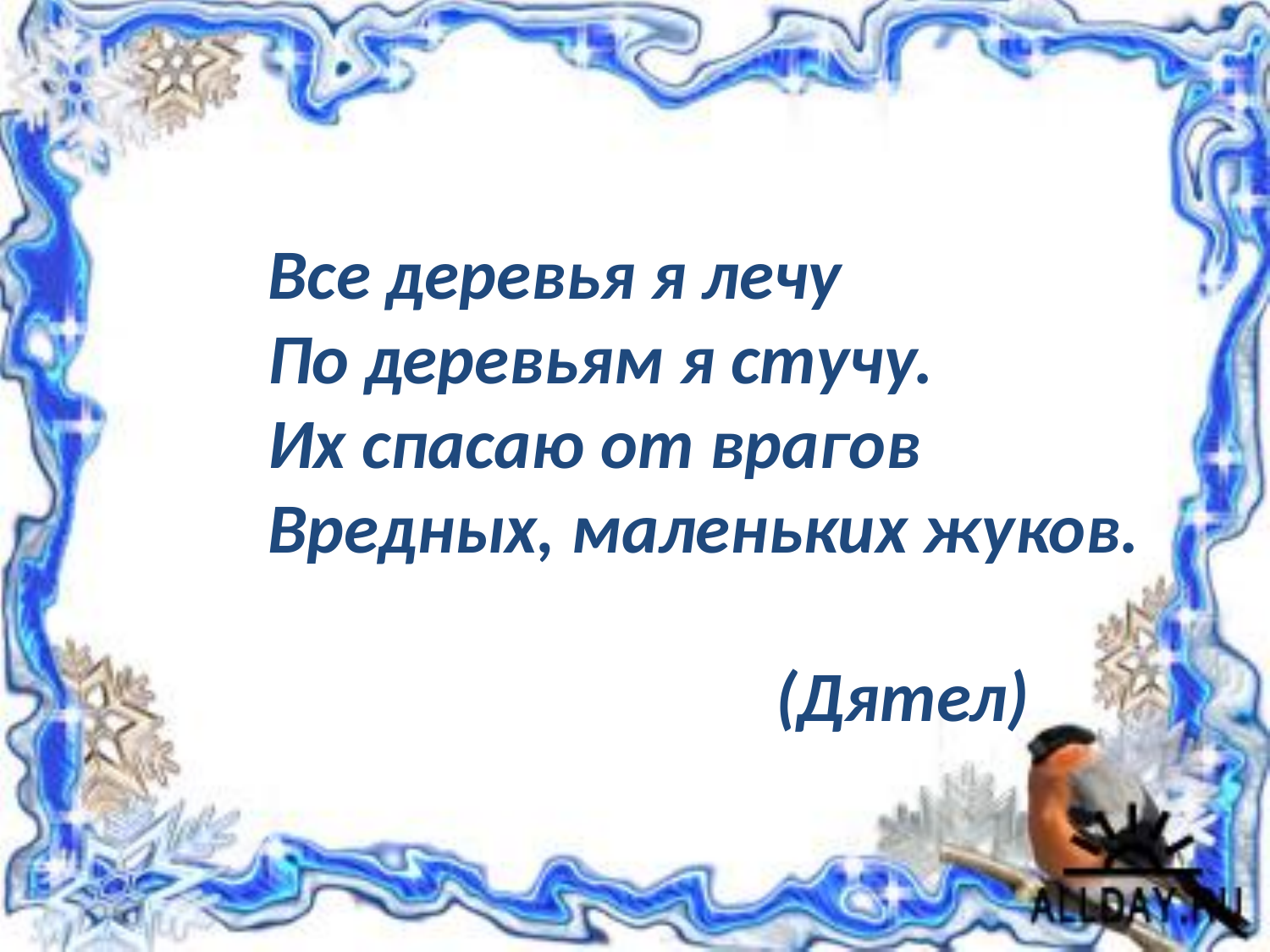

#
Все деревья я лечу
По деревьям я стучу.
Их спасаю от врагов
Вредных, маленьких жуков.
                                (Дятел)